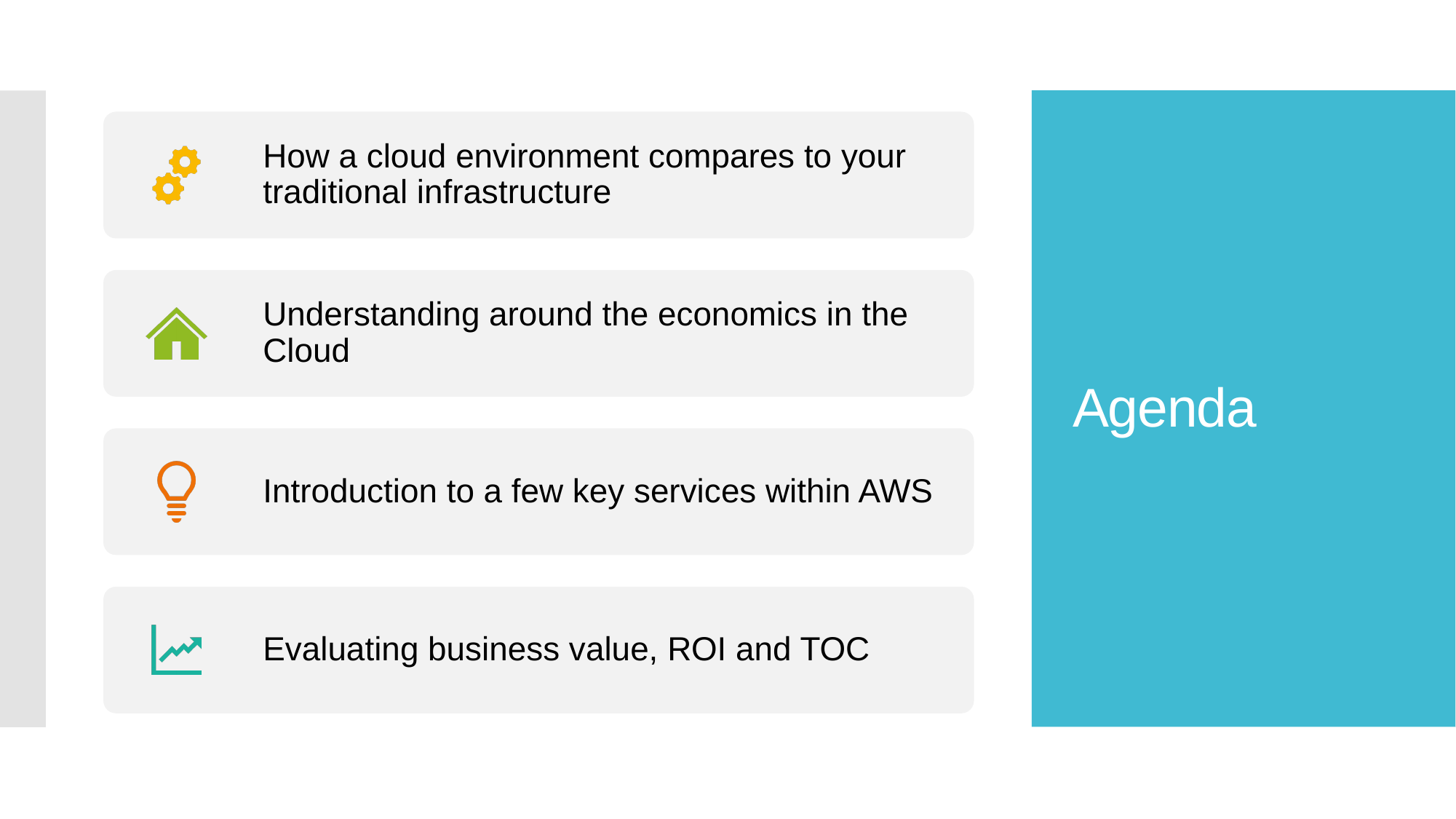

How a cloud environment compares to your traditional infrastructure
Understanding around the economics in the Cloud
Introduction to a few key services within AWS
Evaluating business value, ROI and TOC
# Agenda